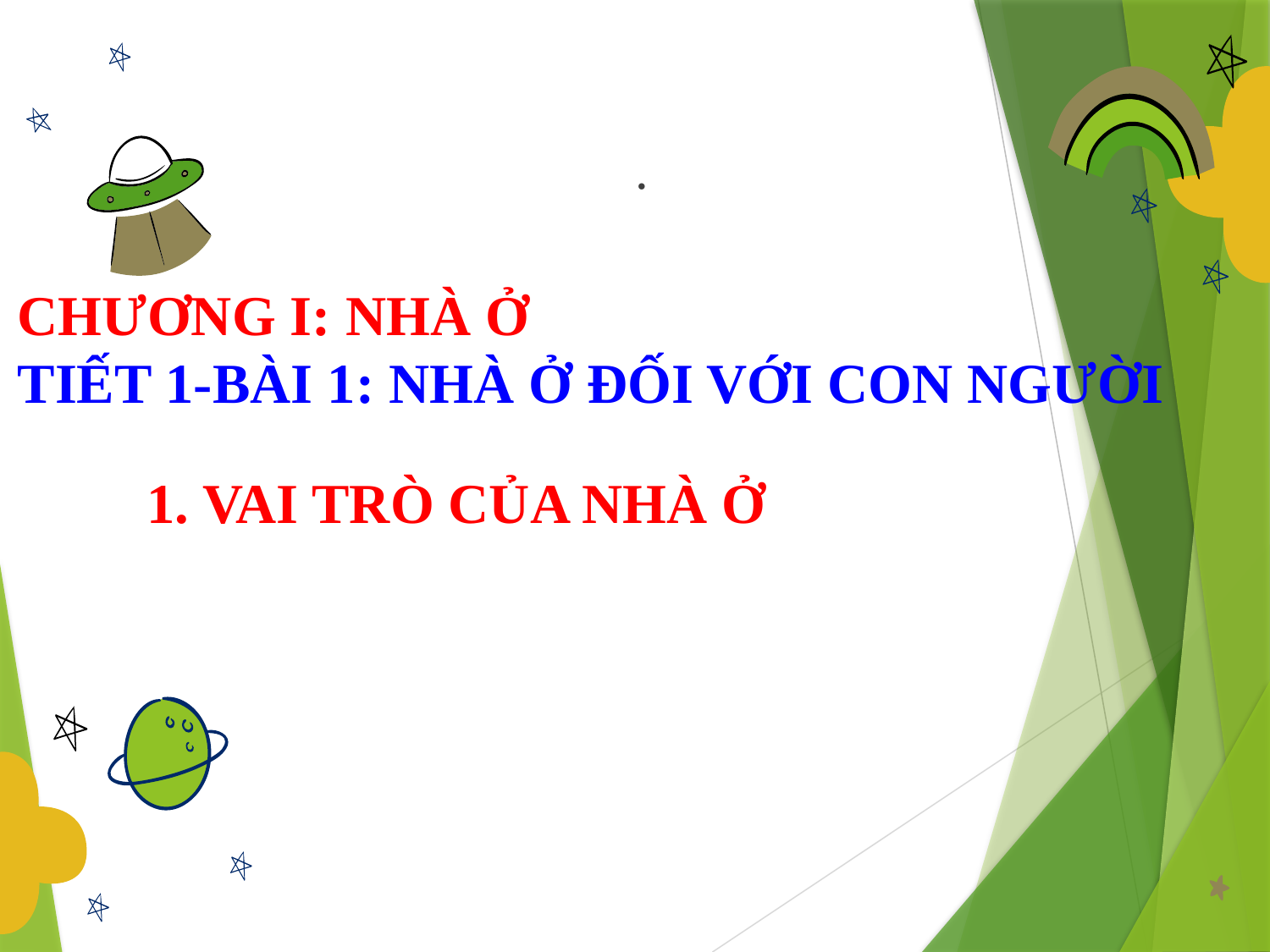

CHƯƠNG I: NHÀ Ở
TIẾT 1-BÀI 1: NHÀ Ở ĐỐI VỚI CON NGƯỜI
1. VAI TRÒ CỦA NHÀ Ở
# .